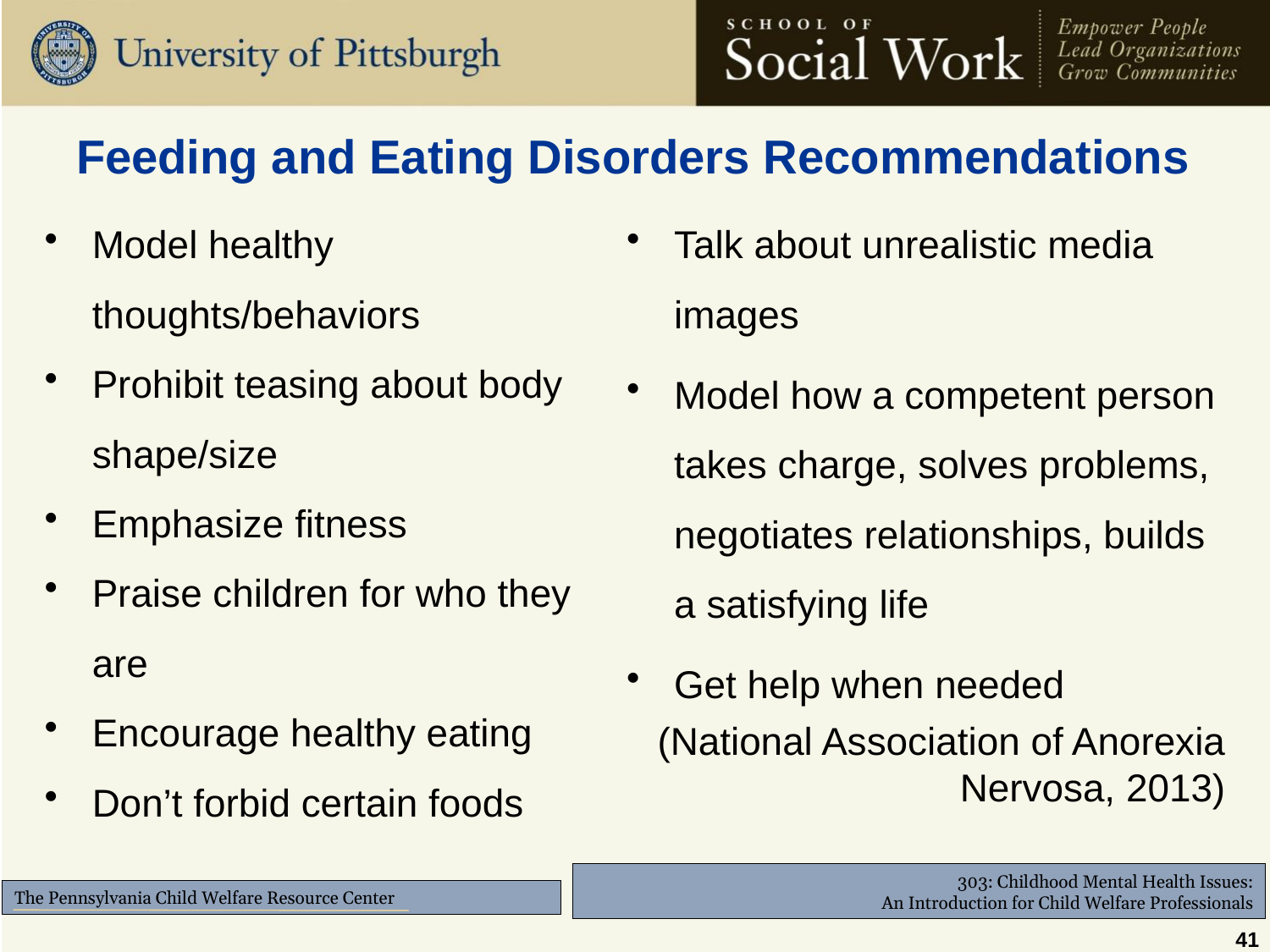

# Feeding and Eating Disorders Recommendations
Model healthy thoughts/behaviors
Prohibit teasing about body shape/size
Emphasize fitness
Praise children for who they are
Encourage healthy eating
Don’t forbid certain foods
Talk about unrealistic media images
Model how a competent person takes charge, solves problems, negotiates relationships, builds a satisfying life
Get help when needed
(National Association of Anorexia Nervosa, 2013)
41